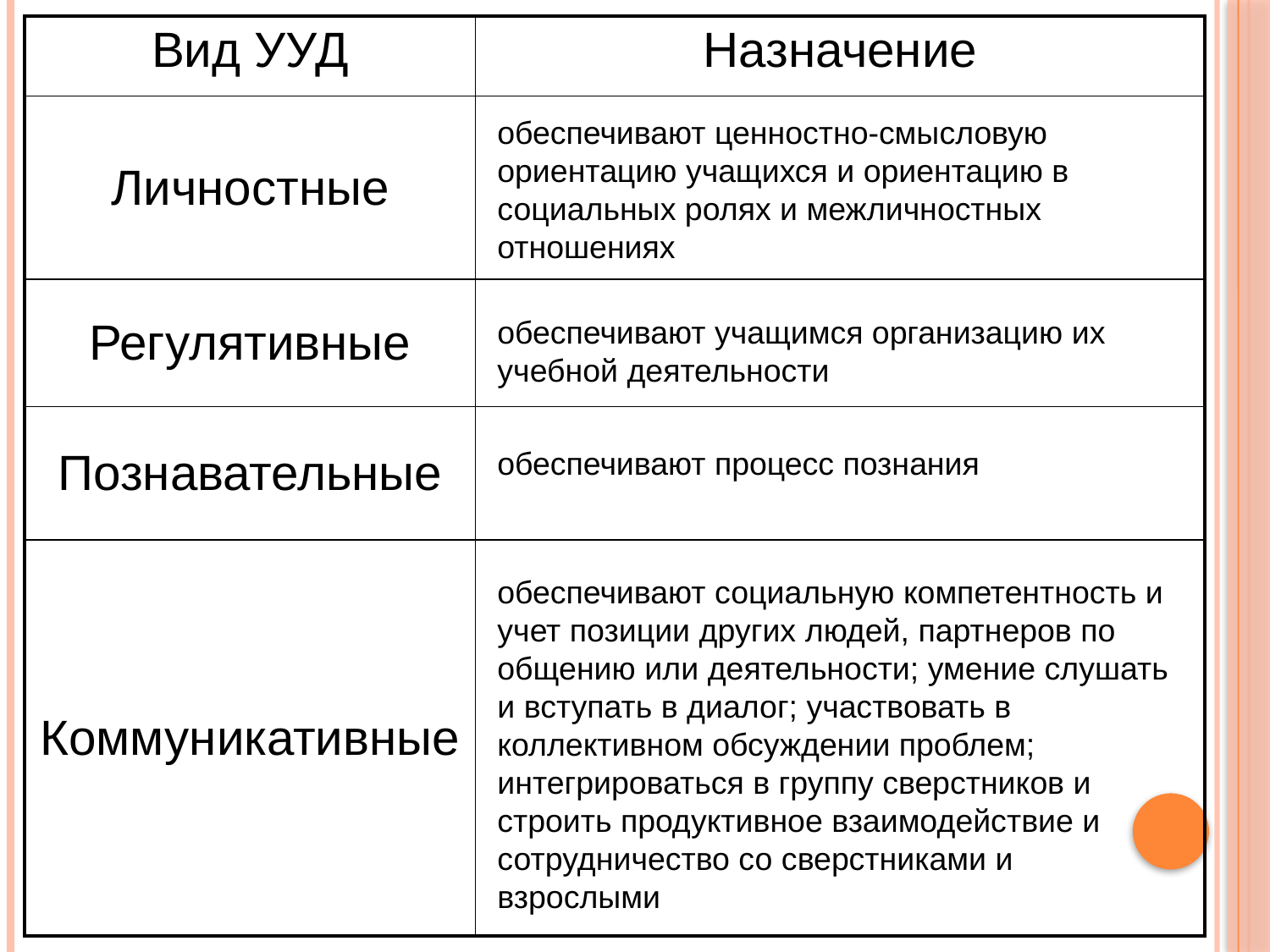

| Вид УУД | Назначение |
| --- | --- |
| Личностные |  |
| Регулятивные |  |
| Познавательные |  |
| Коммуникативные |  |
обеспечивают ценностно-смысловую ориентацию учащихся и ориентацию в социальных ролях и межличностных отношениях
обеспечивают учащимся организацию их учебной деятельности
обеспечивают процесс познания
обеспечивают социальную компетентность и учет позиции других людей, партнеров по общению или деятельности; умение слушать и вступать в диалог; участвовать в коллективном обсуждении проблем; интегрироваться в группу сверстников и строить продуктивное взаимодействие и сотрудничество со сверстниками и взрослыми